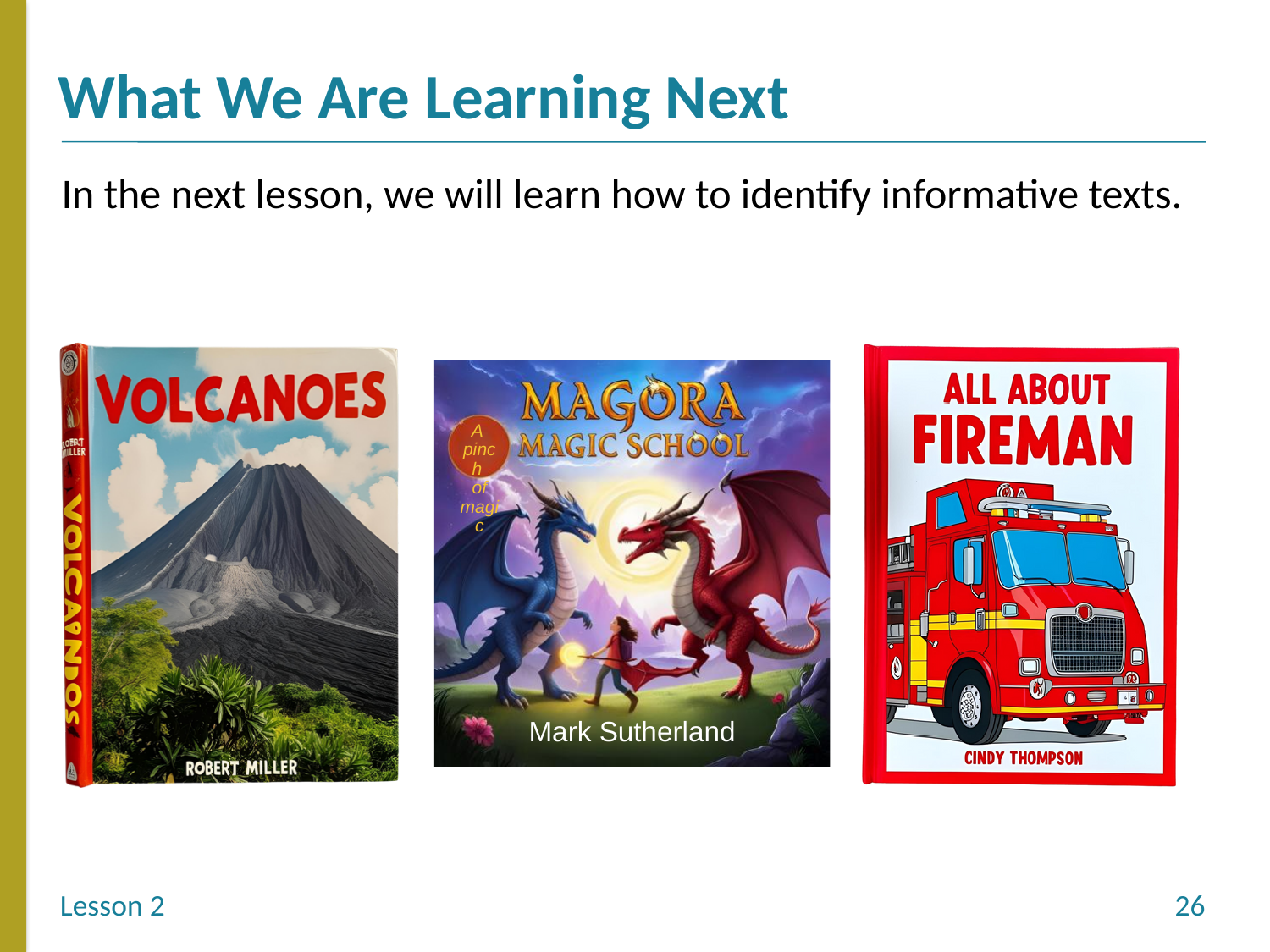

In the next lesson, we will learn how to identify informative texts.

A
pinch
of magic
Mark Sutherland